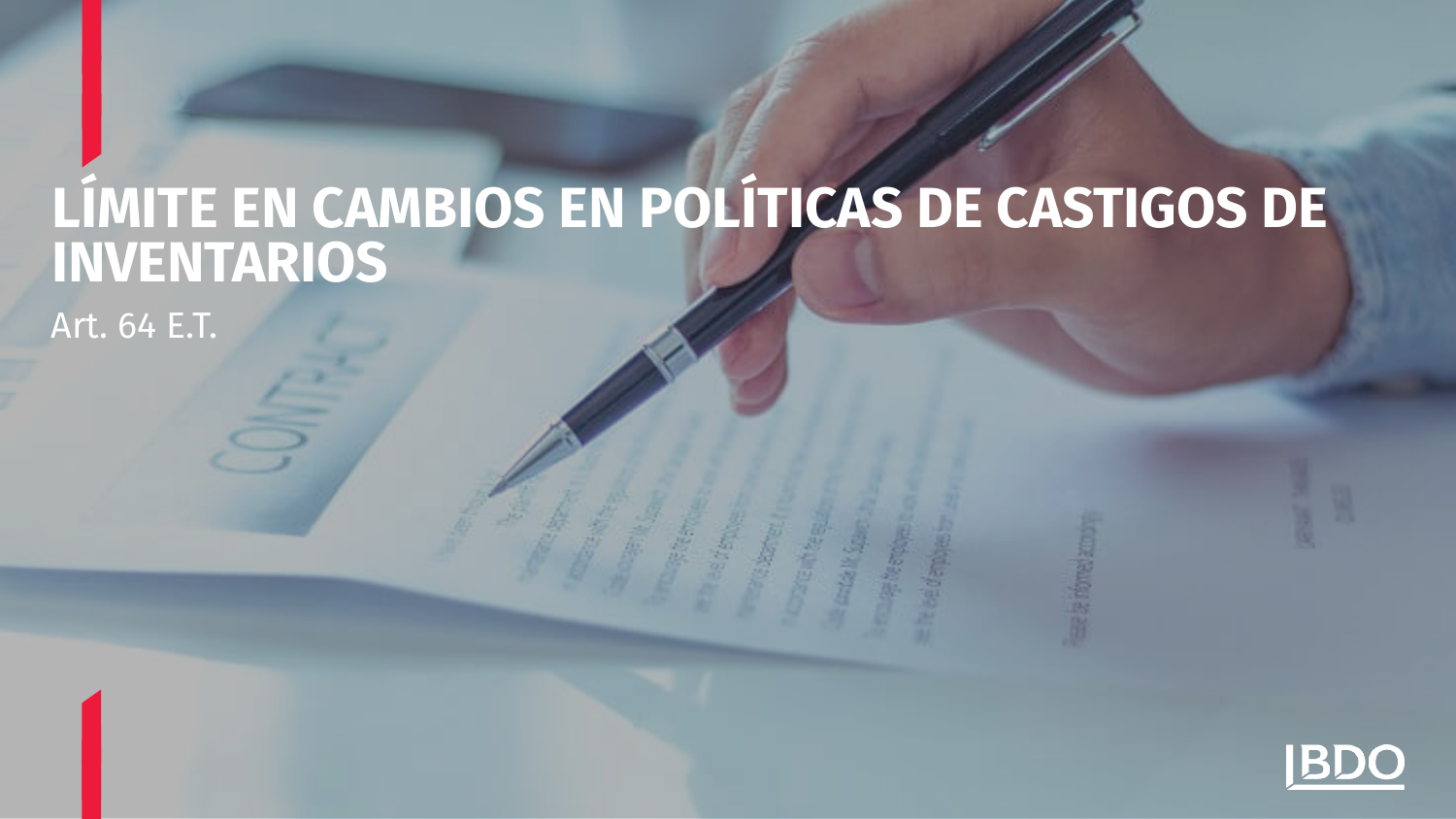

# LÍmite en cambios en políticas de castigos de inventarios
Art. 64 E.T.